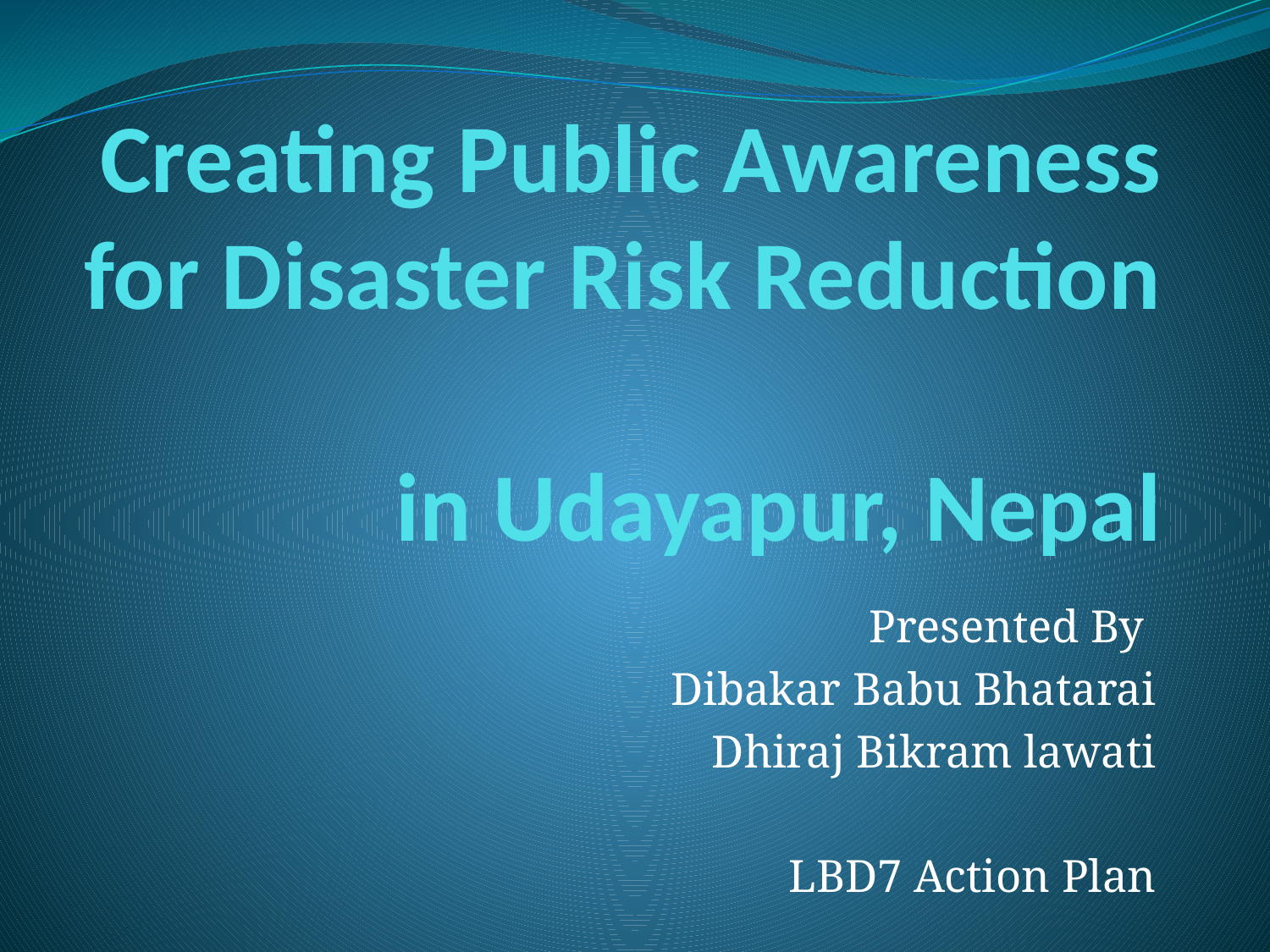

# Creating Public Awareness for Disaster Risk Reduction in Udayapur, Nepal
Presented By
Dibakar Babu Bhatarai
 Dhiraj Bikram lawati

LBD7 Action Plan